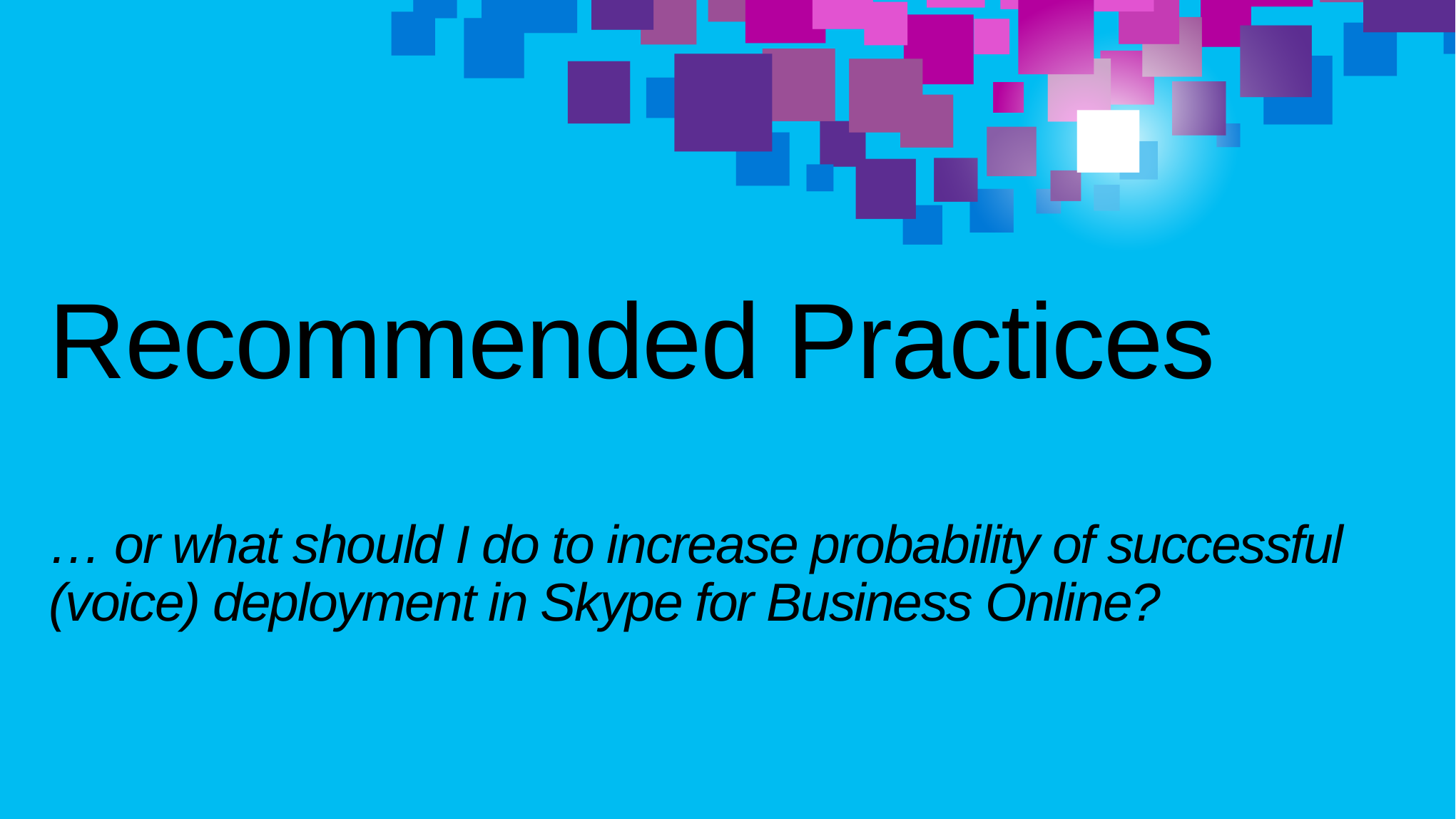

# Recommended Practices … or what should I do to increase probability of successful (voice) deployment in Skype for Business Online?